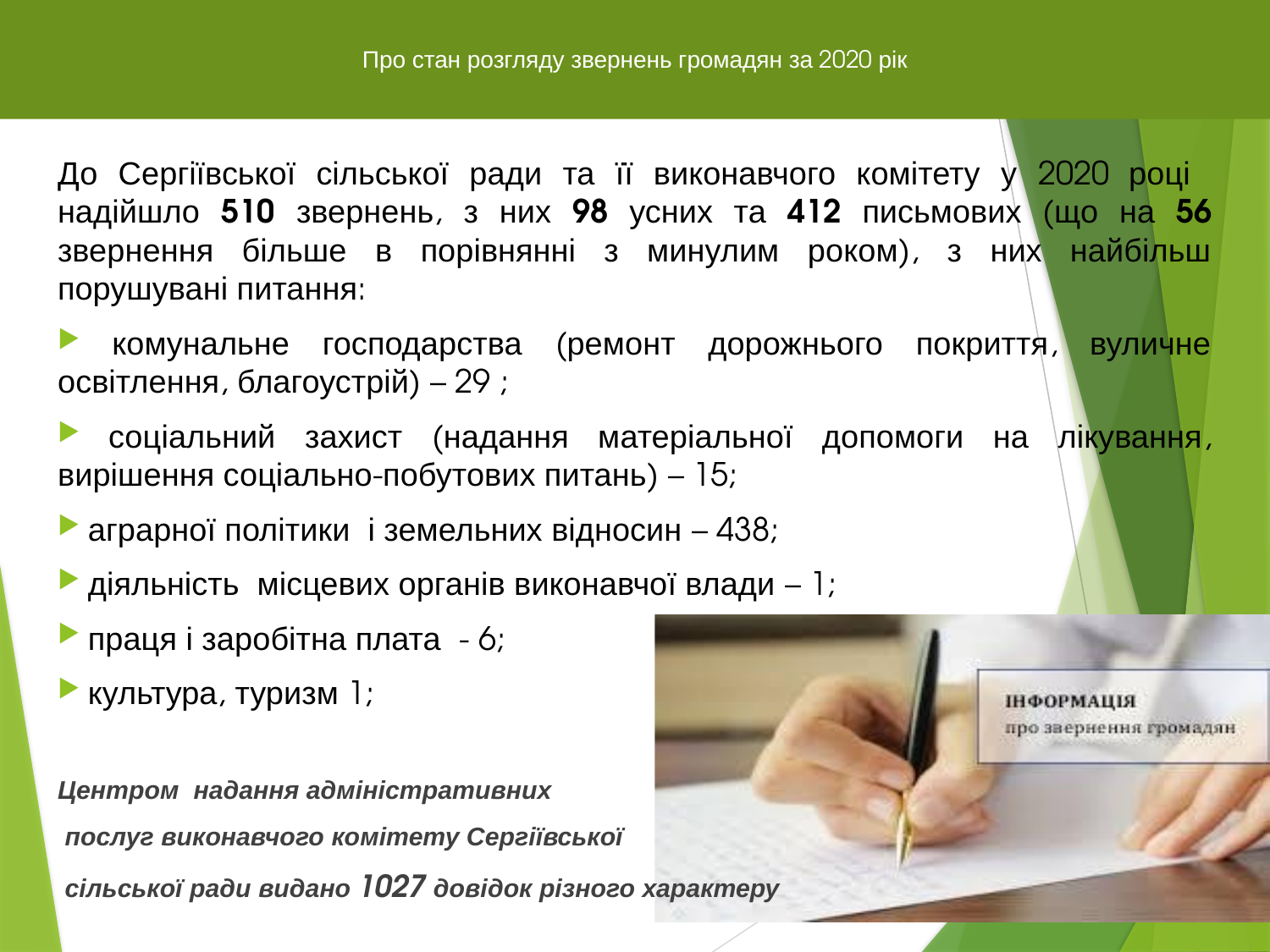

# Про стан розгляду звернень громадян за 2020 рік
До Сергіївської сільської ради та її виконавчого комітету у 2020 році  надійшло 510 звернень, з них 98 усних та 412 письмових (що на 56 звернення більше в порівнянні з минулим роком), з них найбільш порушувані питання:
 комунальне господарства (ремонт дорожнього покриття, вуличне освітлення, благоустрій) – 29 ;
 соціальний захист (надання матеріальної допомоги на лікування, вирішення соціально-побутових питань) – 15;
 аграрної політики  і земельних відносин – 438;
 діяльність  місцевих органів виконавчої влади – 1;
 праця і заробітна плата  - 6;
 культура, туризм 1;

Центром  надання адміністративних
 послуг виконавчого комітету Сергіївської
 сільської ради видано 1027 довідок різного характеру